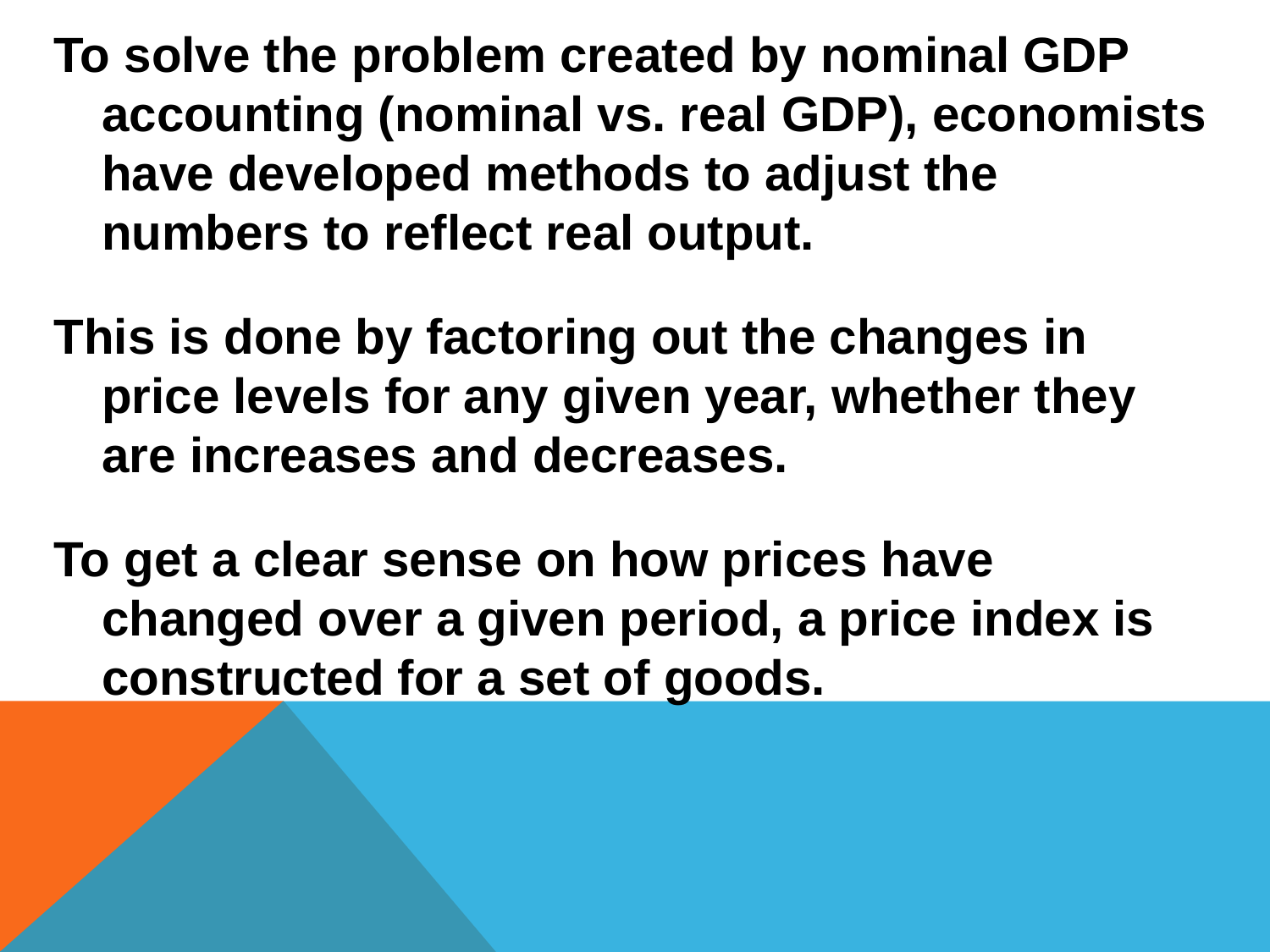

To solve the problem created by nominal GDP accounting (nominal vs. real GDP), economists have developed methods to adjust the numbers to reflect real output.

This is done by factoring out the changes in price levels for any given year, whether they are increases and decreases.

To get a clear sense on how prices have changed over a given period, a price index is constructed for a set of goods.